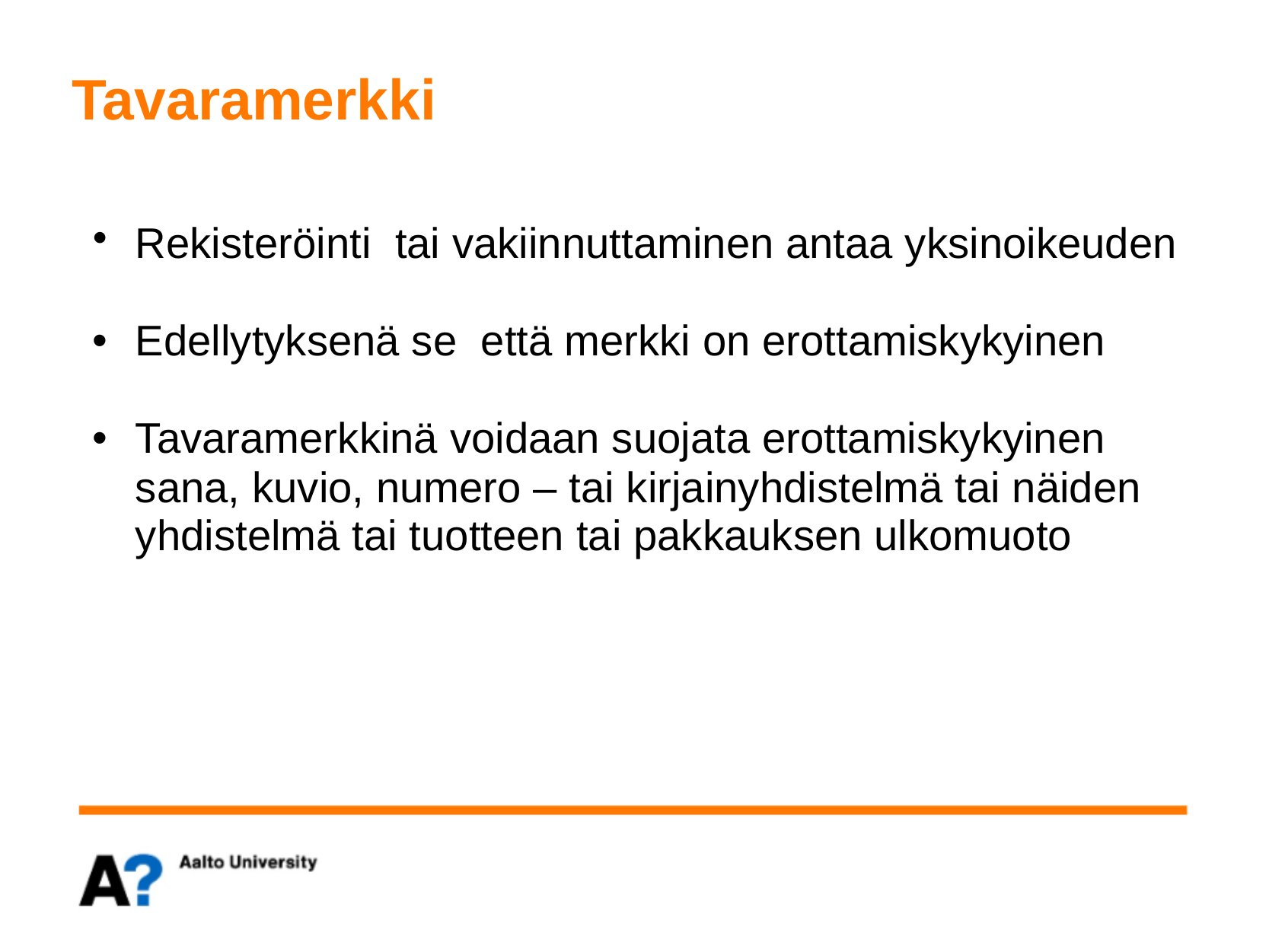

# Tavaramerkki
Rekisteröinti  tai vakiinnuttaminen antaa yksinoikeuden

Edellytyksenä se  että merkki on erottamiskykyinen

Tavaramerkkinä voidaan suojata erottamiskykyinen sana, kuvio, numero – tai kirjainyhdistelmä tai näiden yhdistelmä tai tuotteen tai pakkauksen ulkomuoto